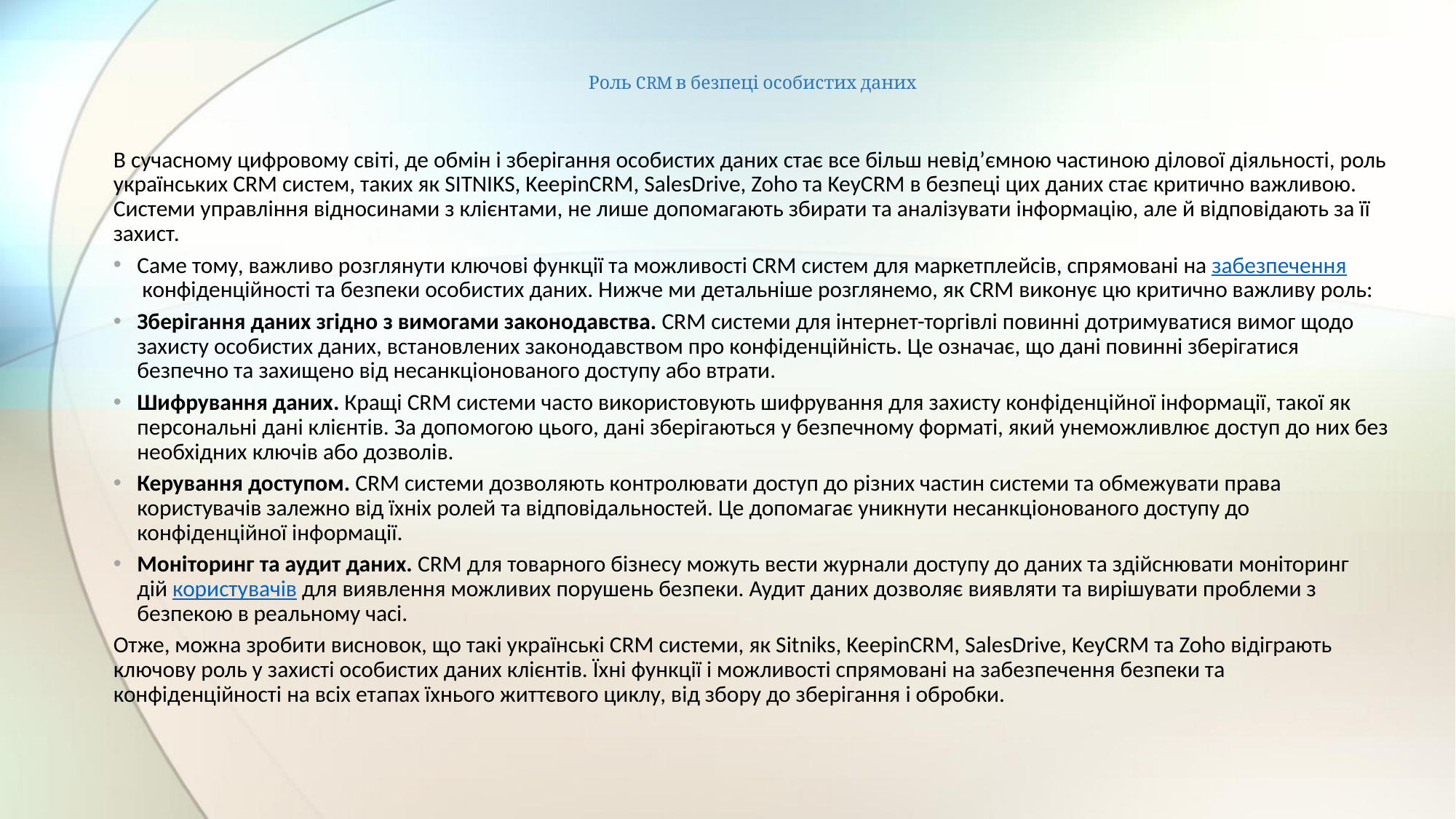

# Роль CRM в безпеці особистих даних
В сучасному цифровому світі, де обмін і зберігання особистих даних стає все більш невід’ємною частиною ділової діяльності, роль українських CRM систем, таких як SITNIKS, KeepinCRM, SalesDrive, Zoho та KeyCRM в безпеці цих даних стає критично важливою. Системи управління відносинами з клієнтами, не лише допомагають збирати та аналізувати інформацію, але й відповідають за її захист.
Саме тому, важливо розглянути ключові функції та можливості CRM систем для маркетплейсів, спрямовані на забезпечення конфіденційності та безпеки особистих даних. Нижче ми детальніше розглянемо, як CRM виконує цю критично важливу роль:
Зберігання даних згідно з вимогами законодавства. CRM системи для інтернет-торгівлі повинні дотримуватися вимог щодо захисту особистих даних, встановлених законодавством про конфіденційність. Це означає, що дані повинні зберігатися безпечно та захищено від несанкціонованого доступу або втрати.
Шифрування даних. Кращі CRM системи часто використовують шифрування для захисту конфіденційної інформації, такої як персональні дані клієнтів. За допомогою цього, дані зберігаються у безпечному форматі, який унеможливлює доступ до них без необхідних ключів або дозволів.
Керування доступом. CRM системи дозволяють контролювати доступ до різних частин системи та обмежувати права користувачів залежно від їхніх ролей та відповідальностей. Це допомагає уникнути несанкціонованого доступу до конфіденційної інформації.
Моніторинг та аудит даних. CRM для товарного бізнесу можуть вести журнали доступу до даних та здійснювати моніторинг дій користувачів для виявлення можливих порушень безпеки. Аудит даних дозволяє виявляти та вирішувати проблеми з безпекою в реальному часі.
Отже, можна зробити висновок, що такі українські CRM системи, як Sitniks, KeepinCRM, SalesDrive, KeyCRM та Zoho відіграють ключову роль у захисті особистих даних клієнтів. Їхні функції і можливості спрямовані на забезпечення безпеки та конфіденційності на всіх етапах їхнього життєвого циклу, від збору до зберігання і обробки.